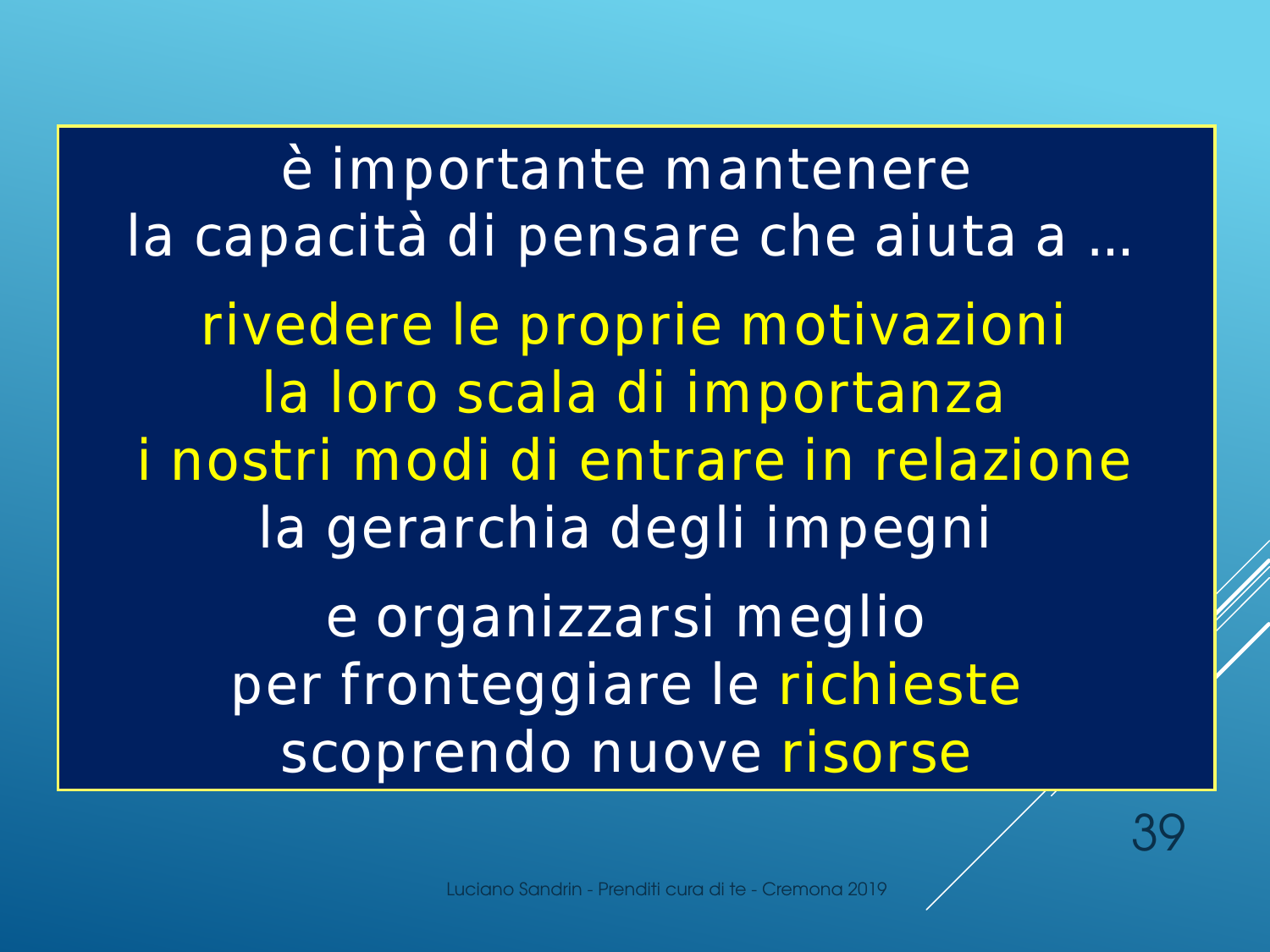

è importante mantenere
la capacità di pensare che aiuta a …

rivedere le proprie motivazioni
la loro scala di importanza
i nostri modi di entrare in relazione
la gerarchia degli impegni

e organizzarsi meglio
per fronteggiare le richieste
scoprendo nuove risorse
39
Luciano Sandrin - Prenditi cura di te - Cremona 2019